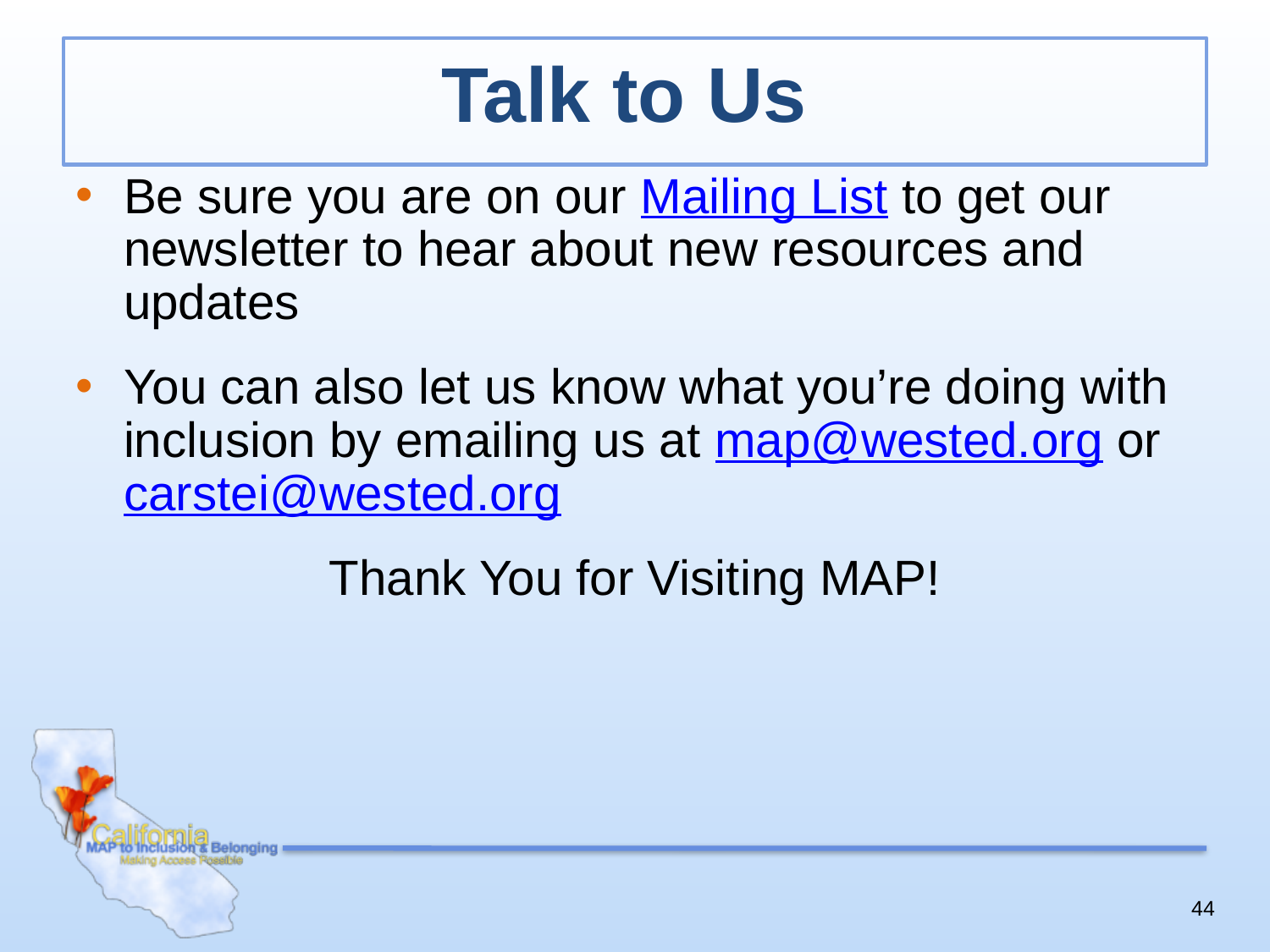

# Talk to Us
Be sure you are on our Mailing List to get our newsletter to hear about new resources and updates
You can also let us know what you’re doing with inclusion by emailing us at map@wested.org or  carstei@wested.org
Thank You for Visiting MAP!
44